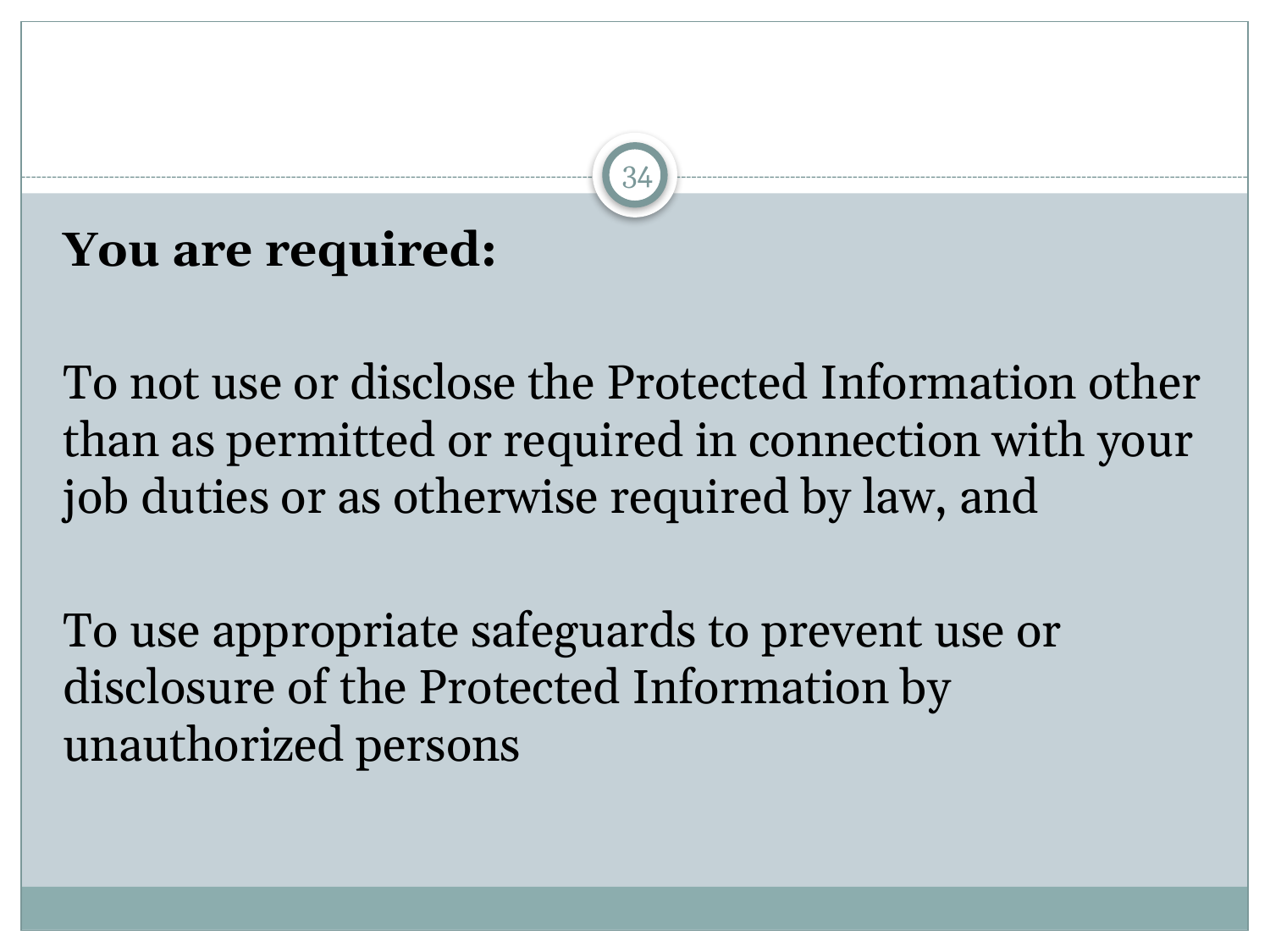

# Protected Health Information (PHI)
34
You are required:

To not use or disclose the Protected Information other than as permitted or required in connection with your job duties or as otherwise required by law, and

To use appropriate safeguards to prevent use or disclosure of the Protected Information by unauthorized persons